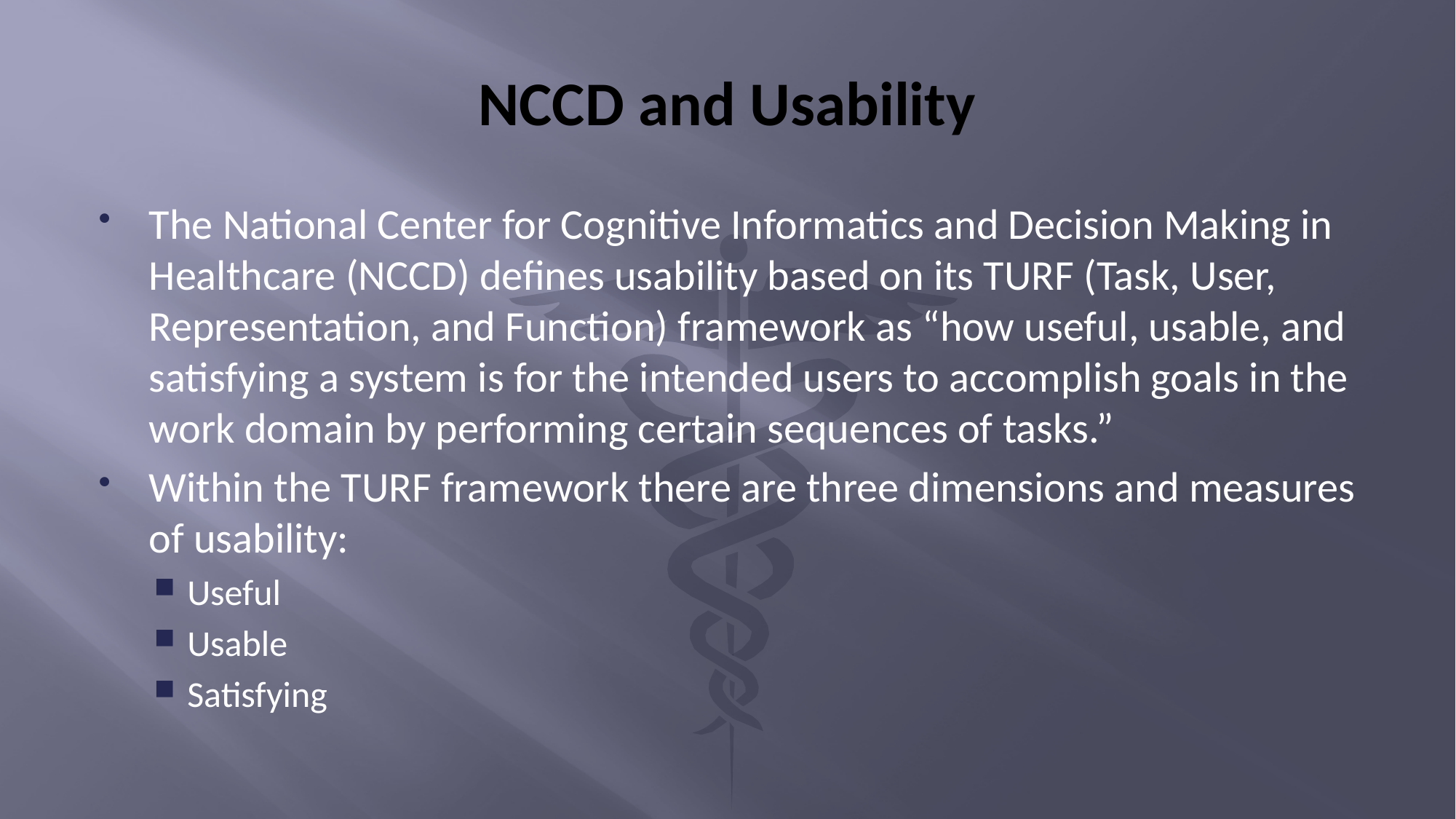

# NCCD and Usability
The National Center for Cognitive Informatics and Decision Making in Healthcare (NCCD) defines usability based on its TURF (Task, User, Representation, and Function) framework as “how useful, usable, and satisfying a system is for the intended users to accomplish goals in the work domain by performing certain sequences of tasks.”
Within the TURF framework there are three dimensions and measures of usability:
Useful
Usable
Satisfying